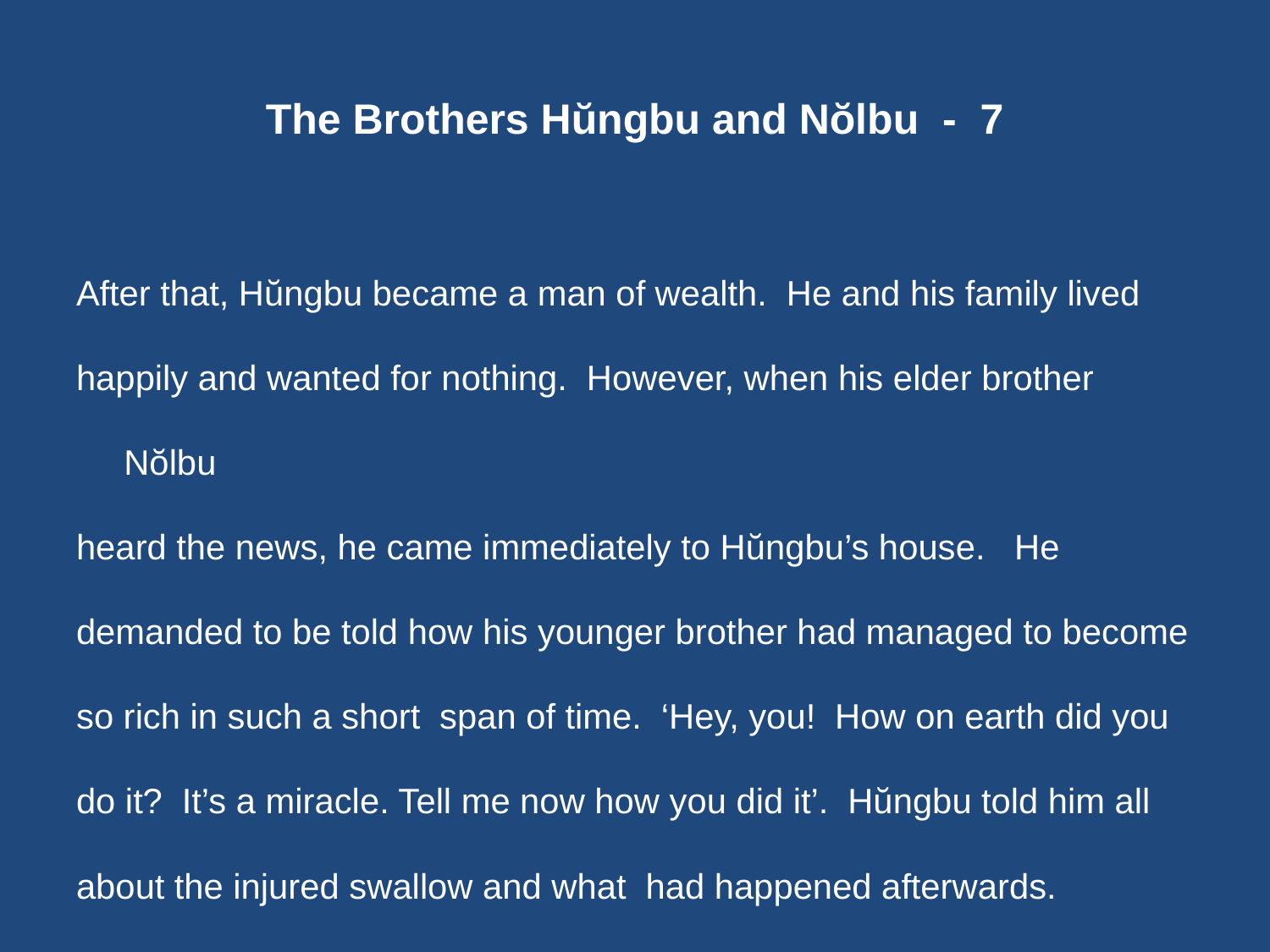

# The Brothers Hŭngbu and Nŏlbu  -  7
After that, Hŭngbu became a man of wealth.  He and his family lived
happily and wanted for nothing.  However, when his elder brother Nŏlbu
heard the news, he came immediately to Hŭngbu’s house.   He
demanded to be told how his younger brother had managed to become
so rich in such a short  span of time.  ‘Hey, you!  How on earth did you
do it?  It’s a miracle. Tell me now how you did it’.  Hŭngbu told him all
about the injured swallow and what  had happened afterwards.